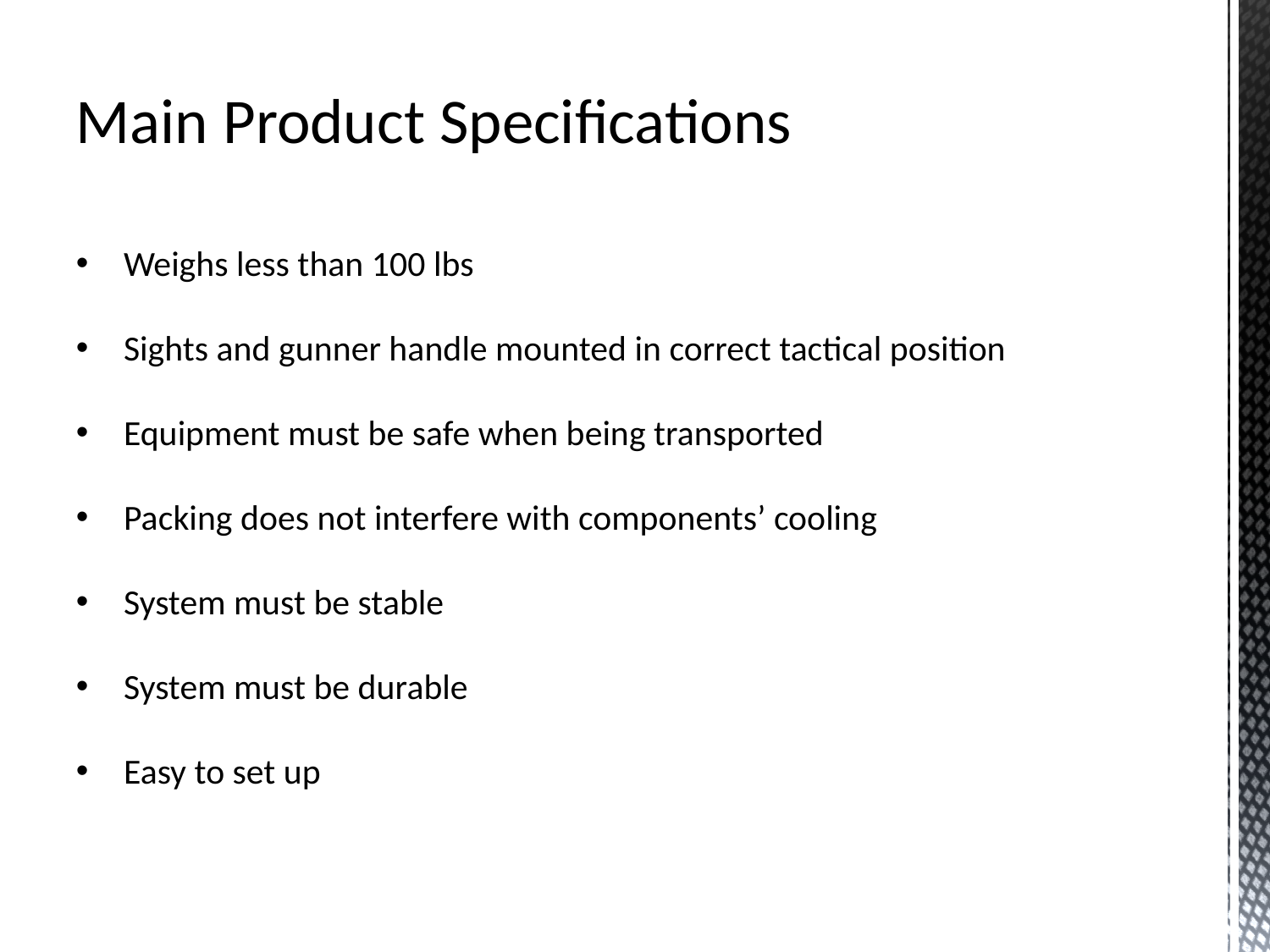

Main Product Specifications

Weighs less than 100 lbs

Sights and gunner handle mounted in correct tactical position

Equipment must be safe when being transported

Packing does not interfere with components’ cooling

System must be stable

System must be durable

Easy to set up